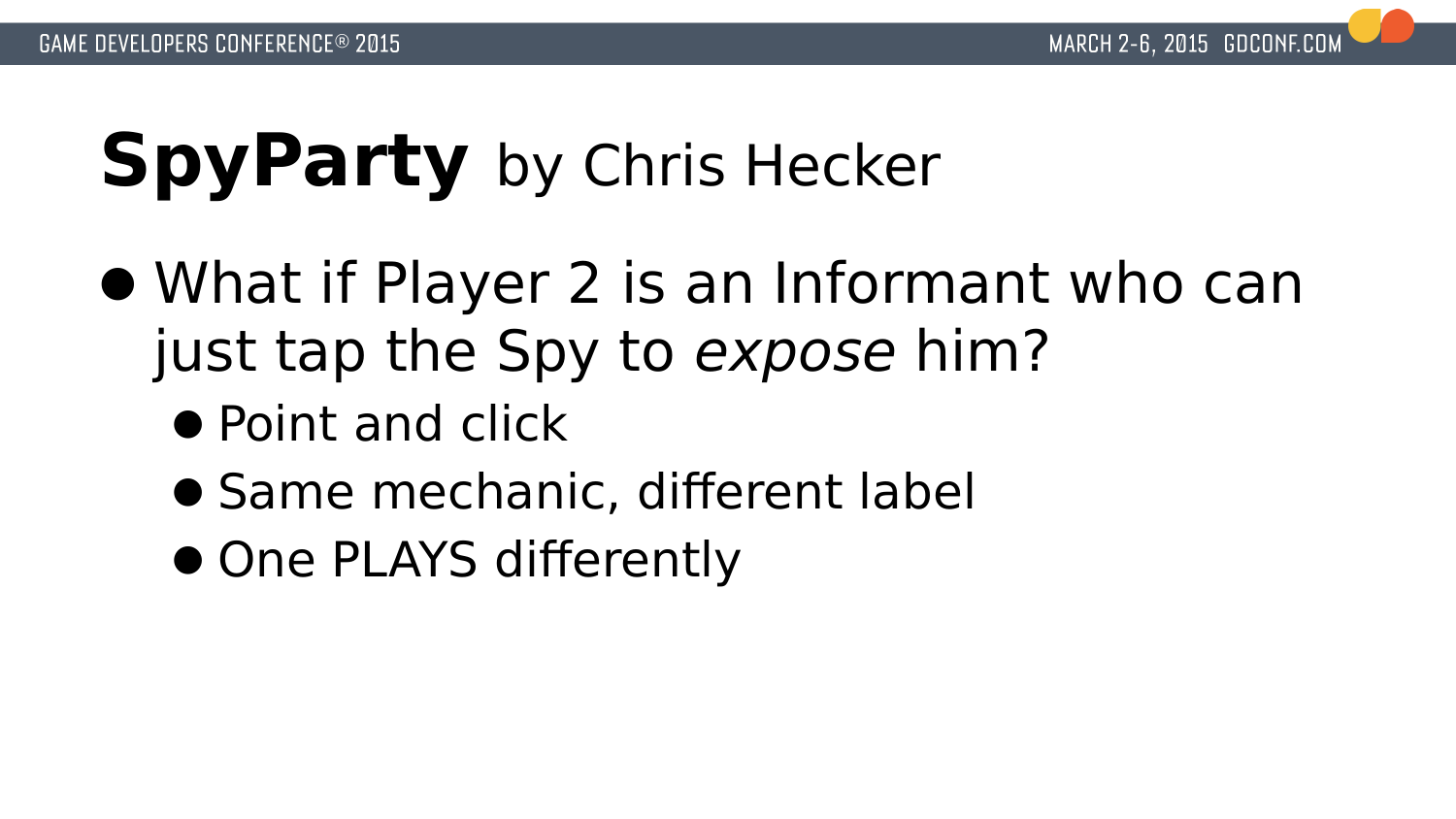

# SpyParty by Chris Hecker
What if Player 2 is an Informant who can just tap the Spy to expose him?
Point and click
Same mechanic, different label
One PLAYS differently